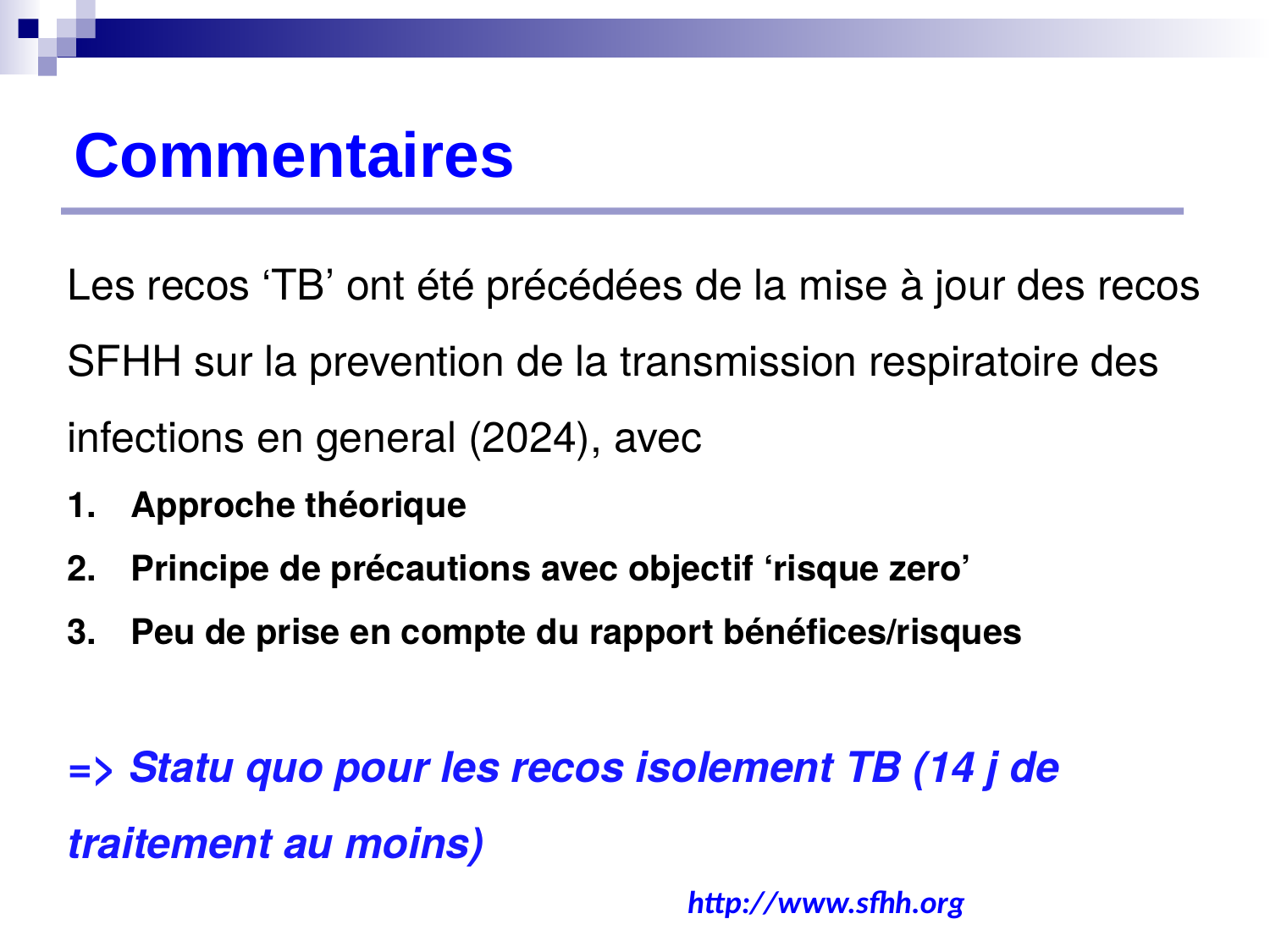

# Commentaires

Les recos ‘TB’ ont été précédées de la mise à jour des recos SFHH sur la prevention de la transmission respiratoire des infections en general (2024), avec
Approche théorique
Principe de précautions avec objectif ‘risque zero’
Peu de prise en compte du rapport bénéfices/risques

=> Statu quo pour les recos isolement TB (14 j de traitement au moins)

http://www.sfhh.org